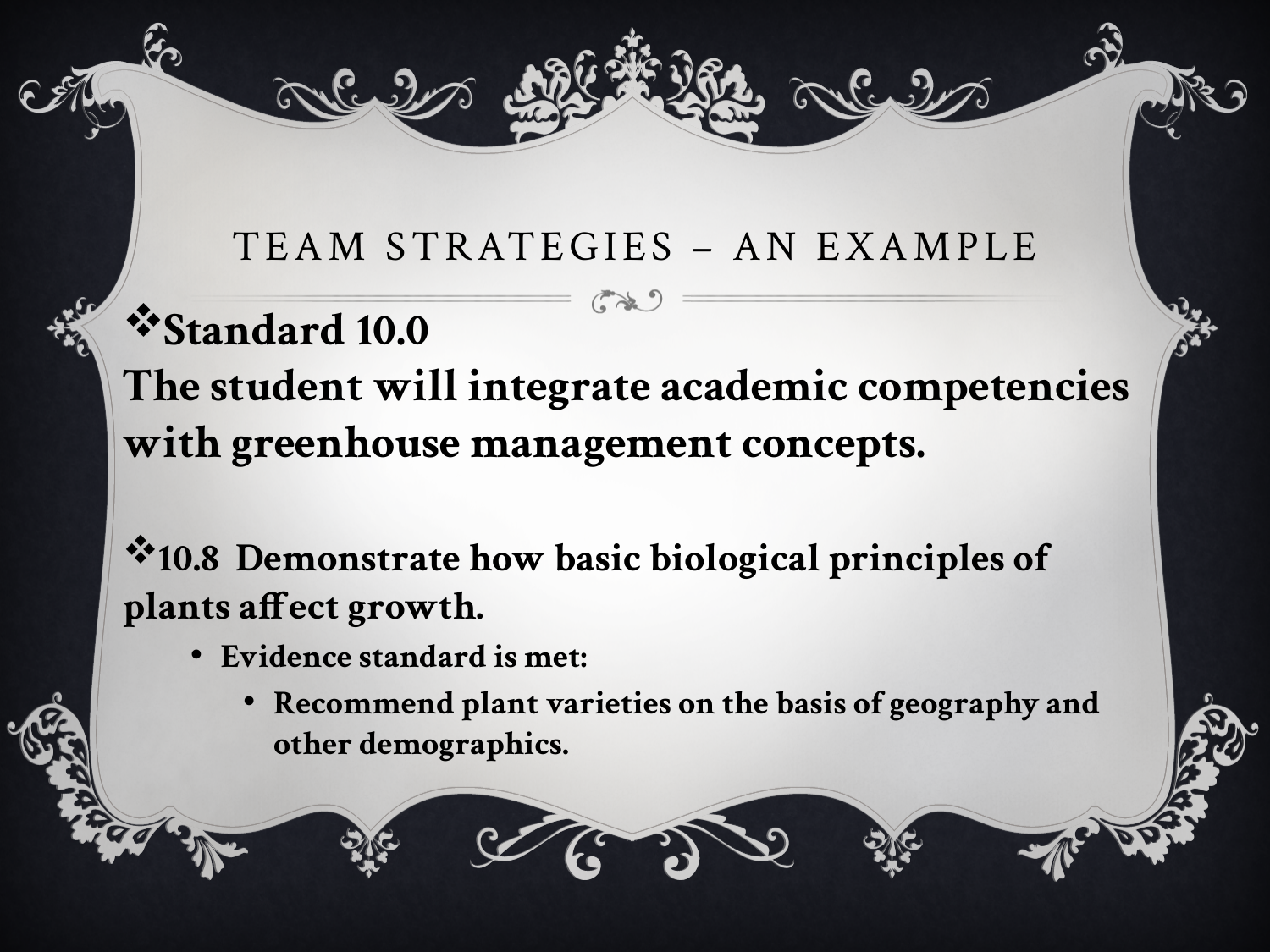

# Team strategies – an example
Standard 10.0
The student will integrate academic competencies with greenhouse management concepts.

10.8  Demonstrate how basic biological principles of plants affect growth.
Evidence standard is met:
Recommend plant varieties on the basis of geography and other demographics.